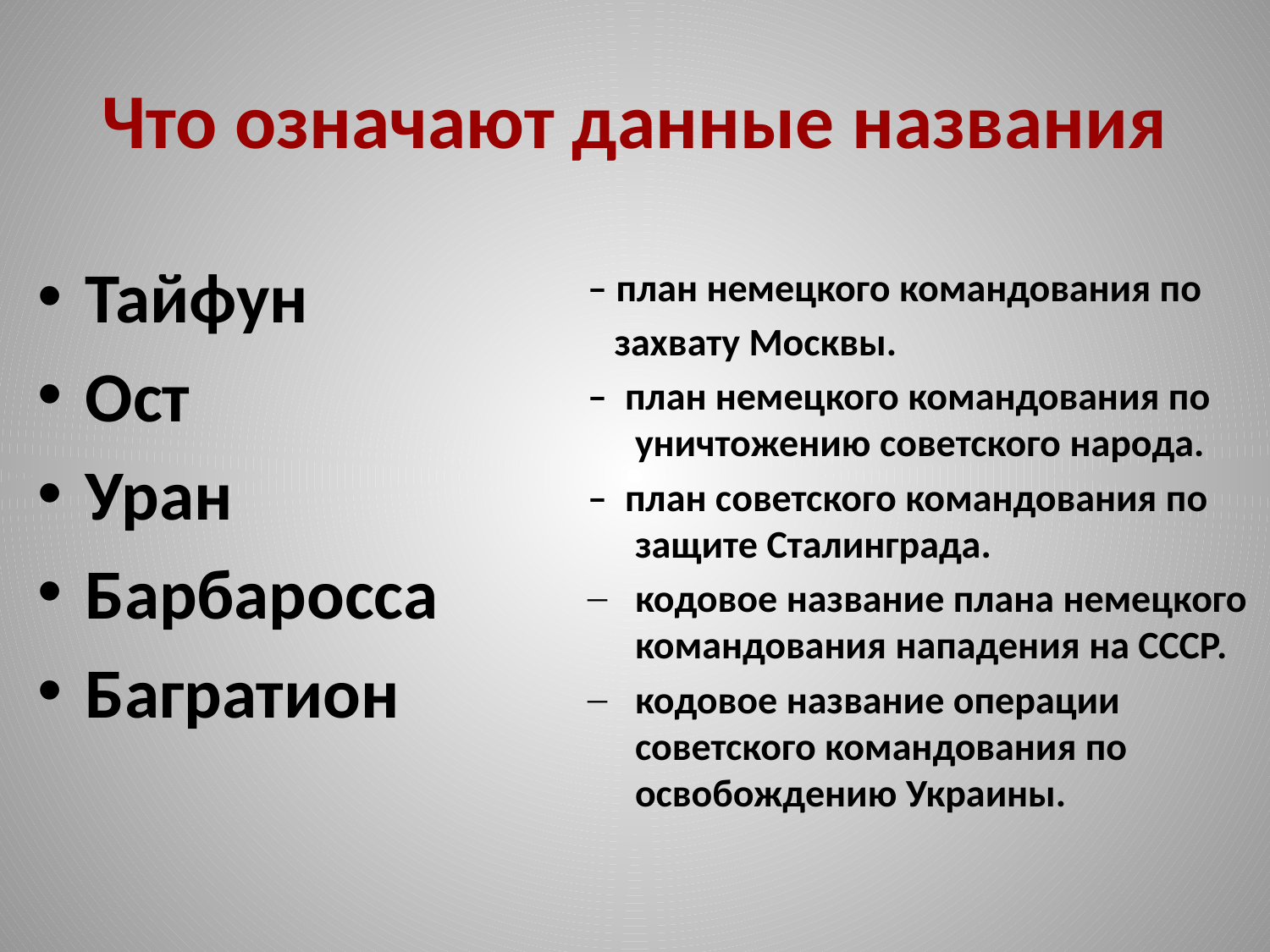

# Что означают данные названия
Тайфун
Ост
Уран
Барбаросса
Багратион

– план немецкого командования по
   захвату Москвы.
–  план немецкого командования по уничтожению советского народа.
–  план советского командования по защите Сталинграда.
кодовое название плана немецкого командования нападения на СССР.
кодовое название операции советского командования по освобождению Украины.